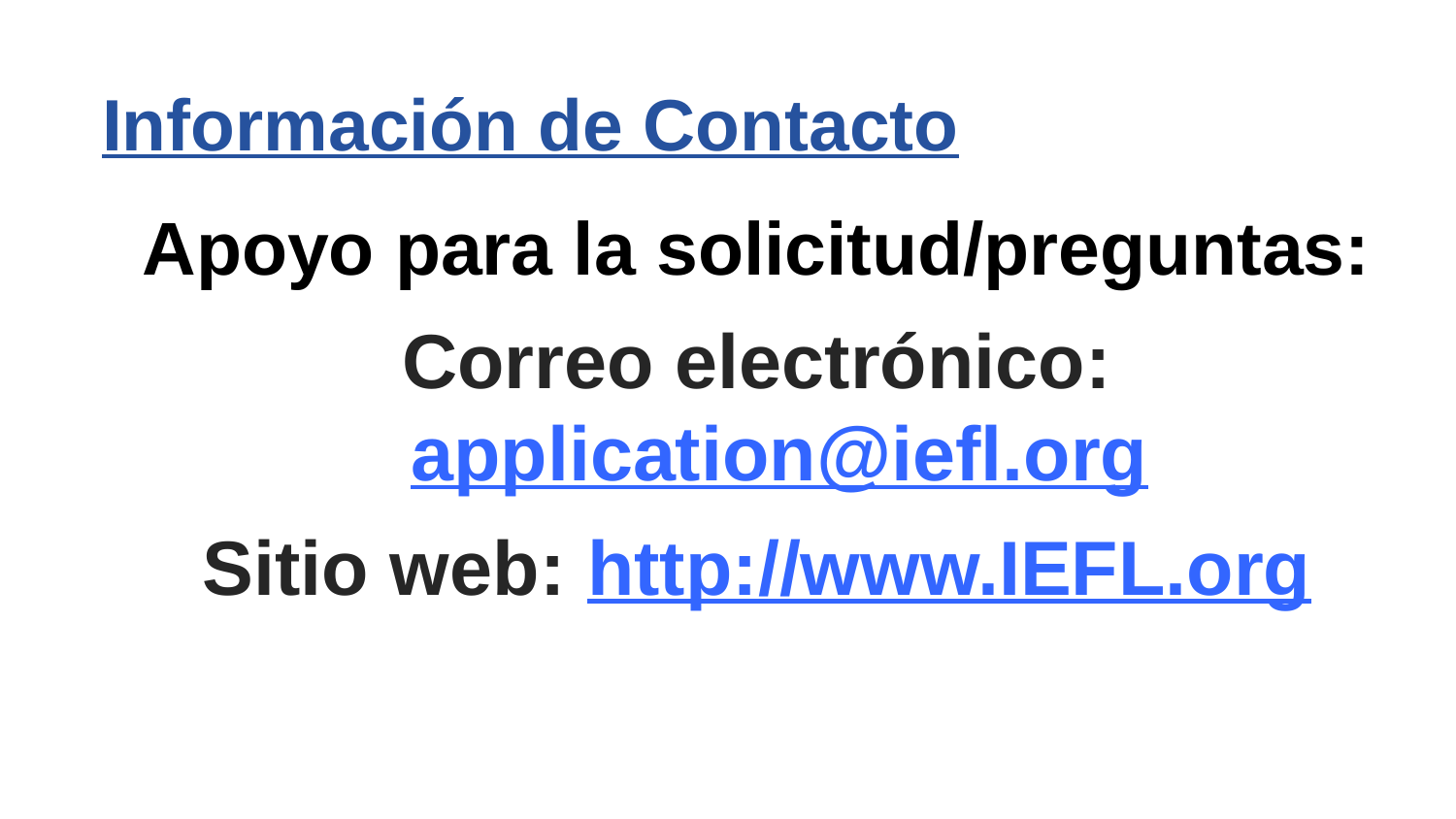

# Información de Contacto
Apoyo para la solicitud/preguntas:
Correo electrónico: application@iefl.org
Sitio web: http://www.IEFL.org